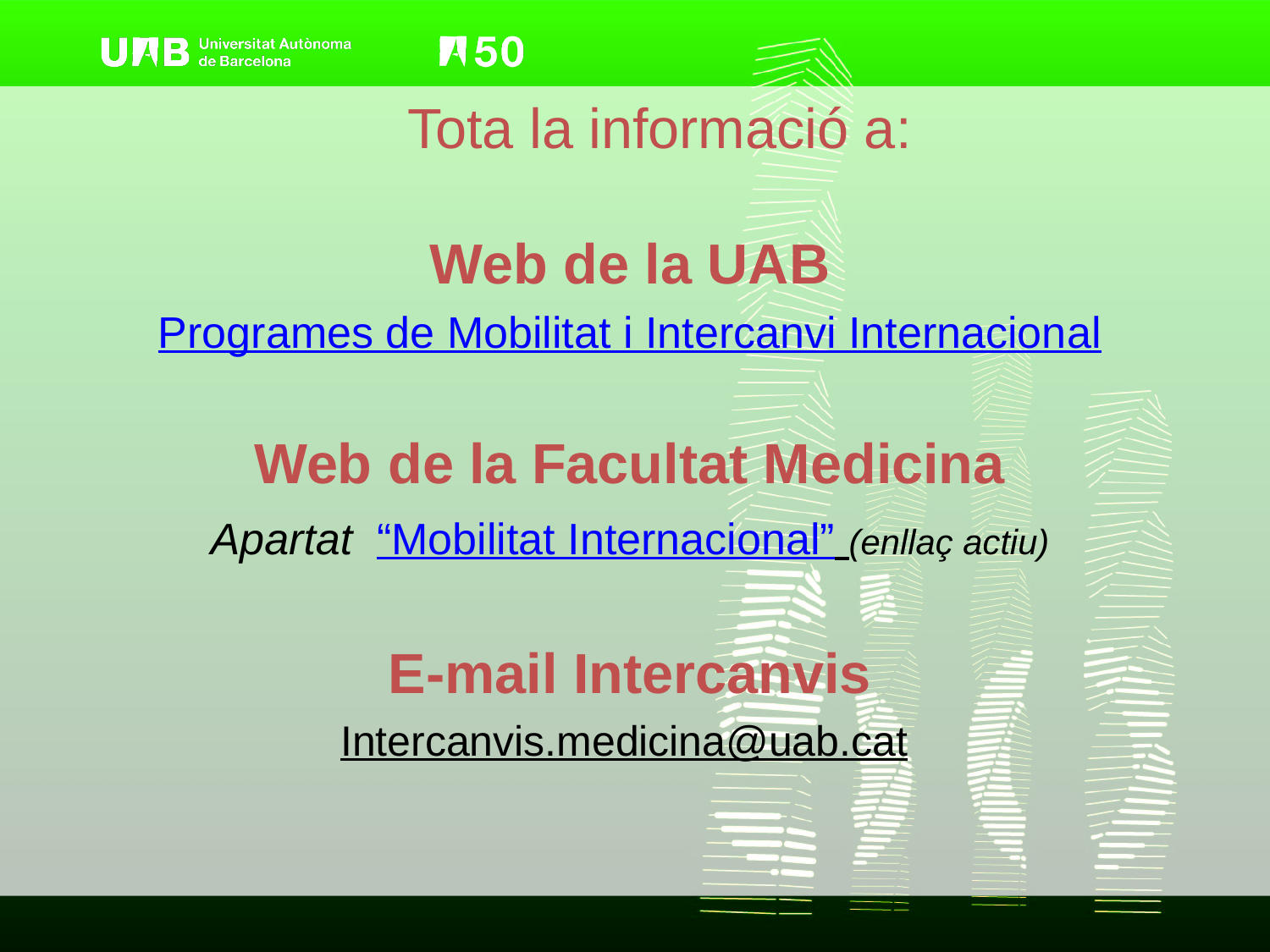

# Tota la informació a:

Web de la UAB
Programes de Mobilitat i Intercanvi Internacional

Web de la Facultat Medicina
Apartat  “Mobilitat Internacional” (enllaç actiu)

E-mail Intercanvis
Intercanvis.medicina@uab.cat